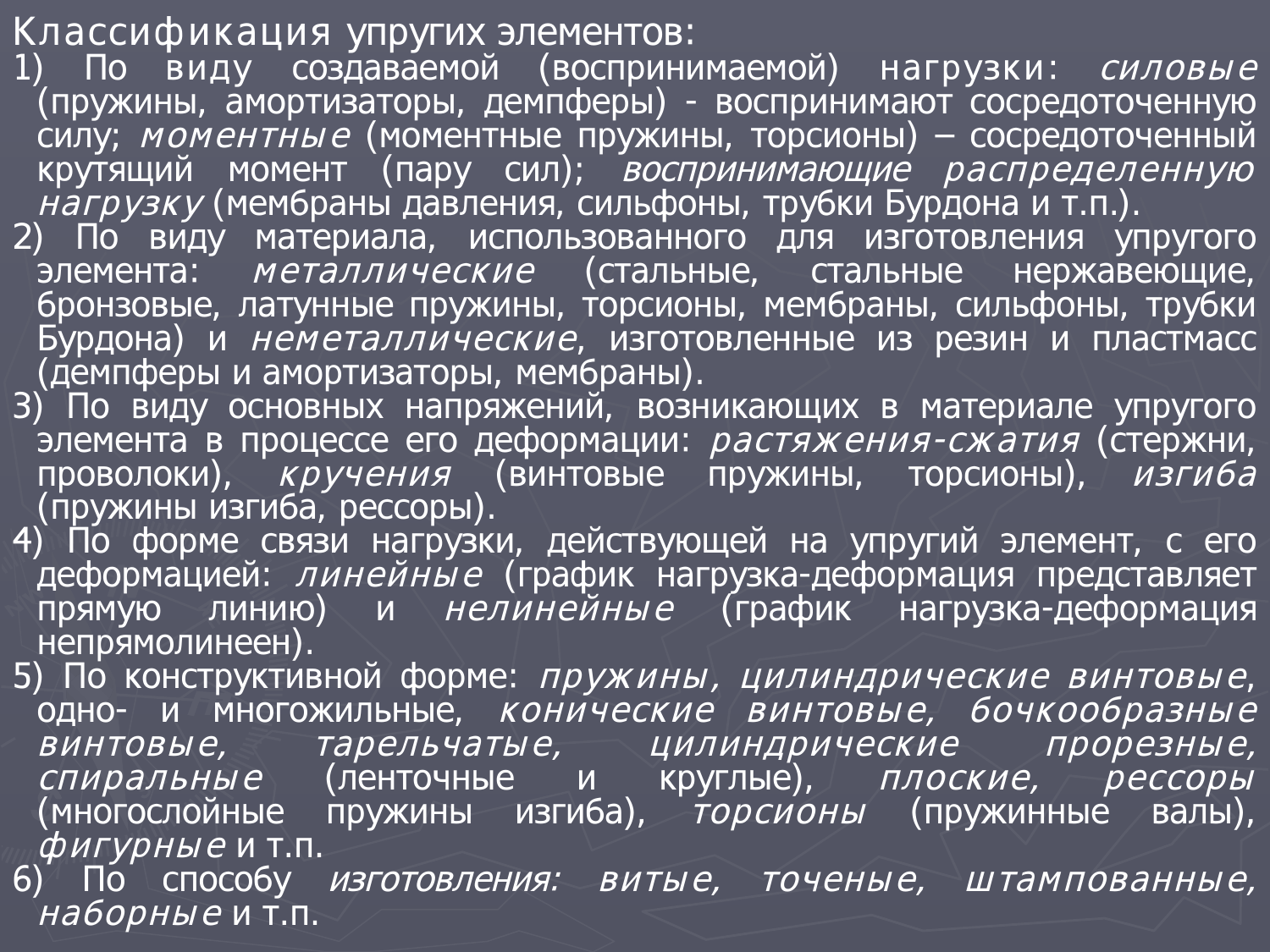

Классификация упругих элементов:
1) По виду создаваемой (воспринимаемой) нагрузки: силовые (пружины, амортизаторы, демпферы) - воспринимают сосредоточенную силу; моментные (моментные пружины, торсионы) – сосредоточенный крутящий момент (пару сил); воспринимающие распределенную нагрузку (мембраны давления, сильфоны, трубки Бурдона и т.п.).
2) По виду материала, использованного для изготовления упругого элемента: металлические (стальные, стальные нержавеющие, бронзовые, латунные пружины, торсионы, мембраны, сильфоны, трубки Бурдона) и неметаллические, изготовленные из резин и пластмасс (демпферы и амортизаторы, мембраны).
3) По виду основных напряжений, возникающих в материале упругого элемента в процессе его деформации: растяжения-сжатия (стержни, проволоки), кручения (винтовые пружины, торсионы), изгиба (пружины изгиба, рессоры).
4) По форме связи нагрузки, действующей на упругий элемент, с его деформацией: линейные (график нагрузка-деформация представляет прямую линию) и нелинейные (график нагрузка-деформация непрямолинеен).
5) По конструктивной форме: пружины, цилиндрические винтовые, одно- и многожильные, конические винтовые, бочкообразные винтовые, тарельчатые, цилиндрические прорезные, спиральные (ленточные и круглые), плоские, рессоры (многослойные пружины изгиба), торсионы (пружинные валы), фигурные и т.п.
6) По способу изготовления: витые, точеные, штампованные, наборные и т.п.